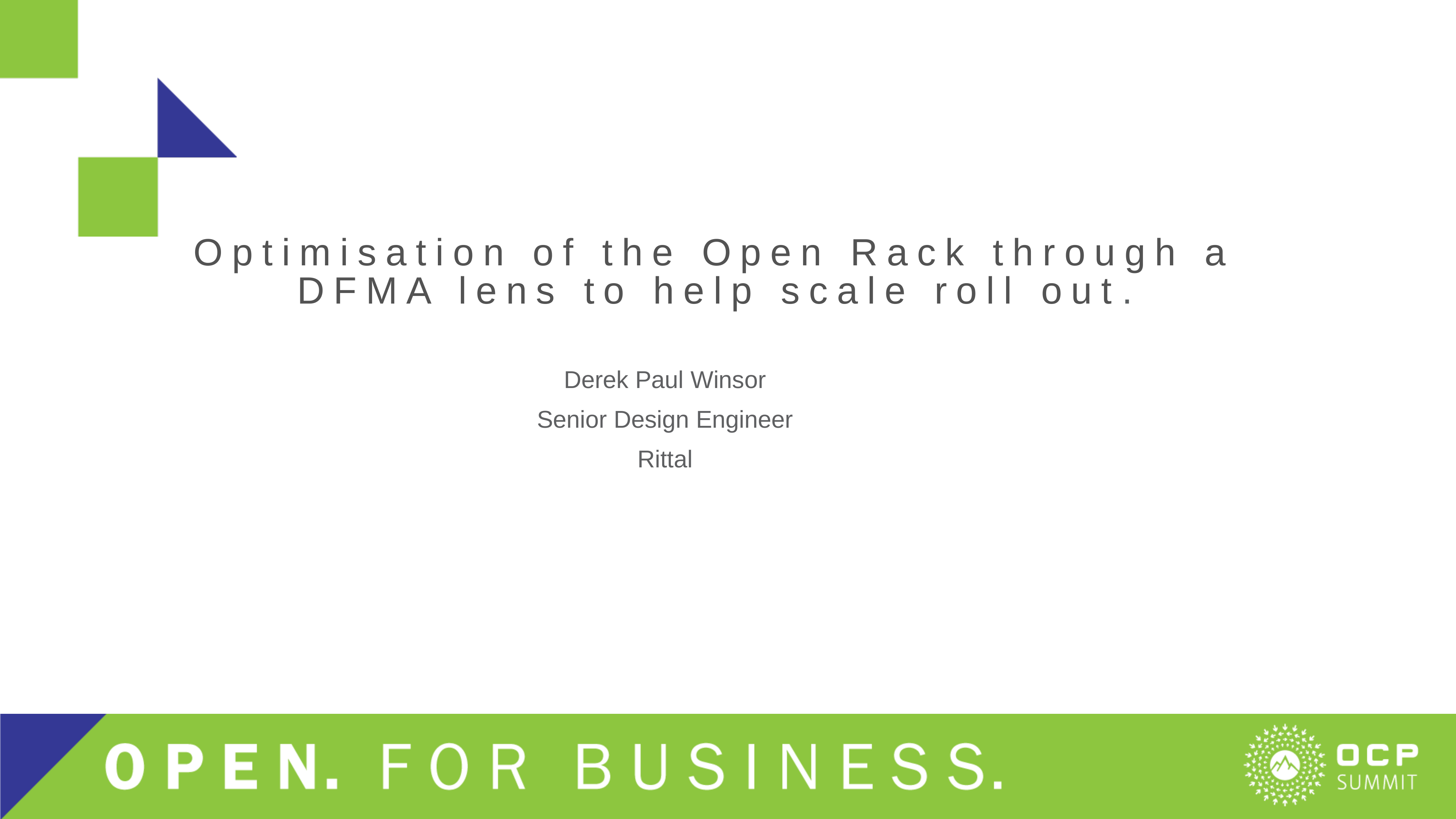

# Optimisation of the Open Rack through a DFMA lens to help scale roll out.
Derek Paul Winsor
Senior Design Engineer
Rittal